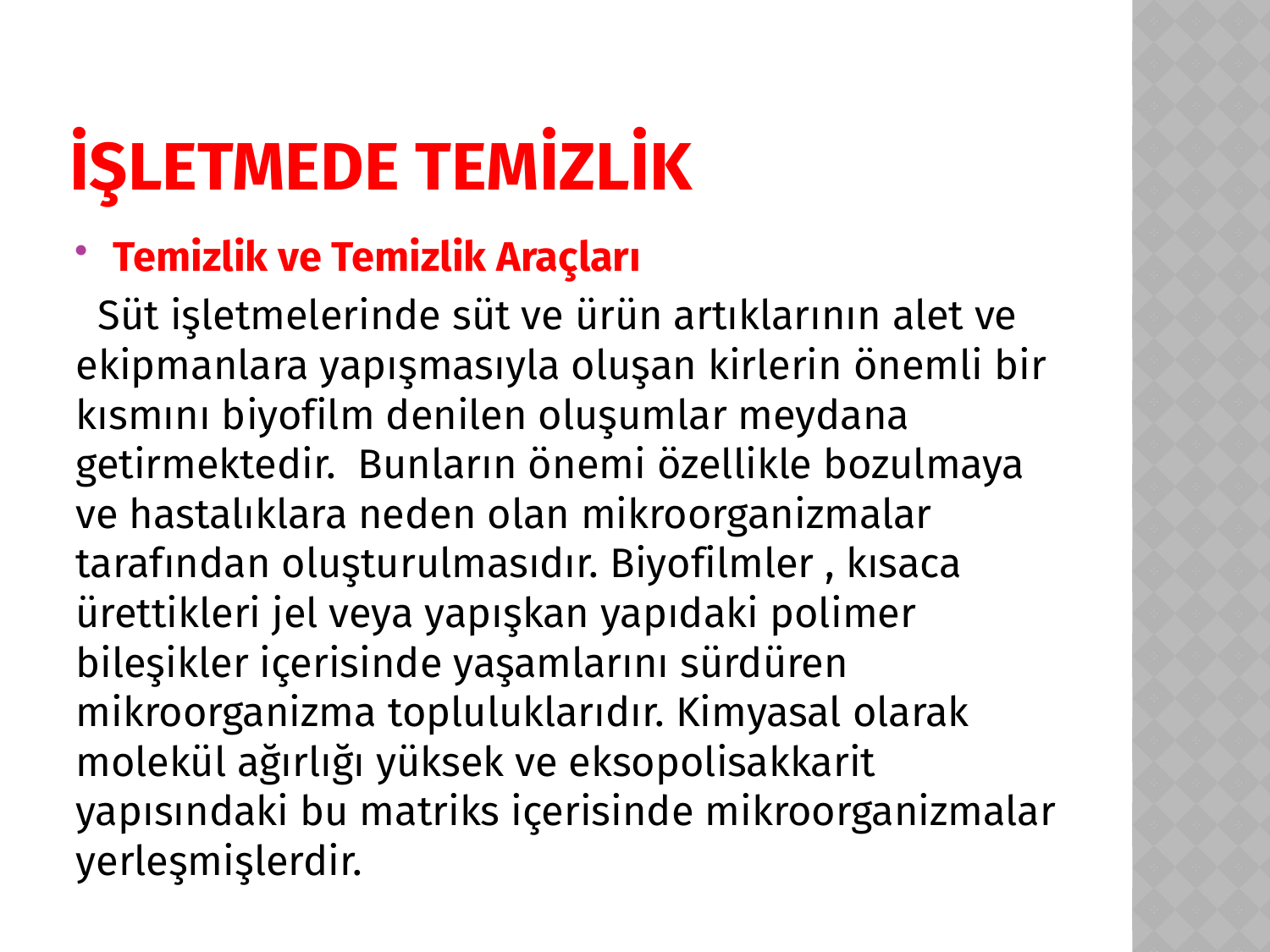

# İşletmede Temizlik
Temizlik ve Temizlik Araçları
  Süt işletmelerinde süt ve ürün artıklarının alet ve ekipmanlara yapışmasıyla oluşan kirlerin önemli bir kısmını biyofilm denilen oluşumlar meydana getirmektedir.  Bunların önemi özellikle bozulmaya ve hastalıklara neden olan mikroorganizmalar tarafından oluşturulmasıdır. Biyofilmler , kısaca ürettikleri jel veya yapışkan yapıdaki polimer bileşikler içerisinde yaşamlarını sürdüren mikroorganizma topluluklarıdır. Kimyasal olarak molekül ağırlığı yüksek ve eksopolisakkarit yapısındaki bu matriks içerisinde mikroorganizmalar yerleşmişlerdir.